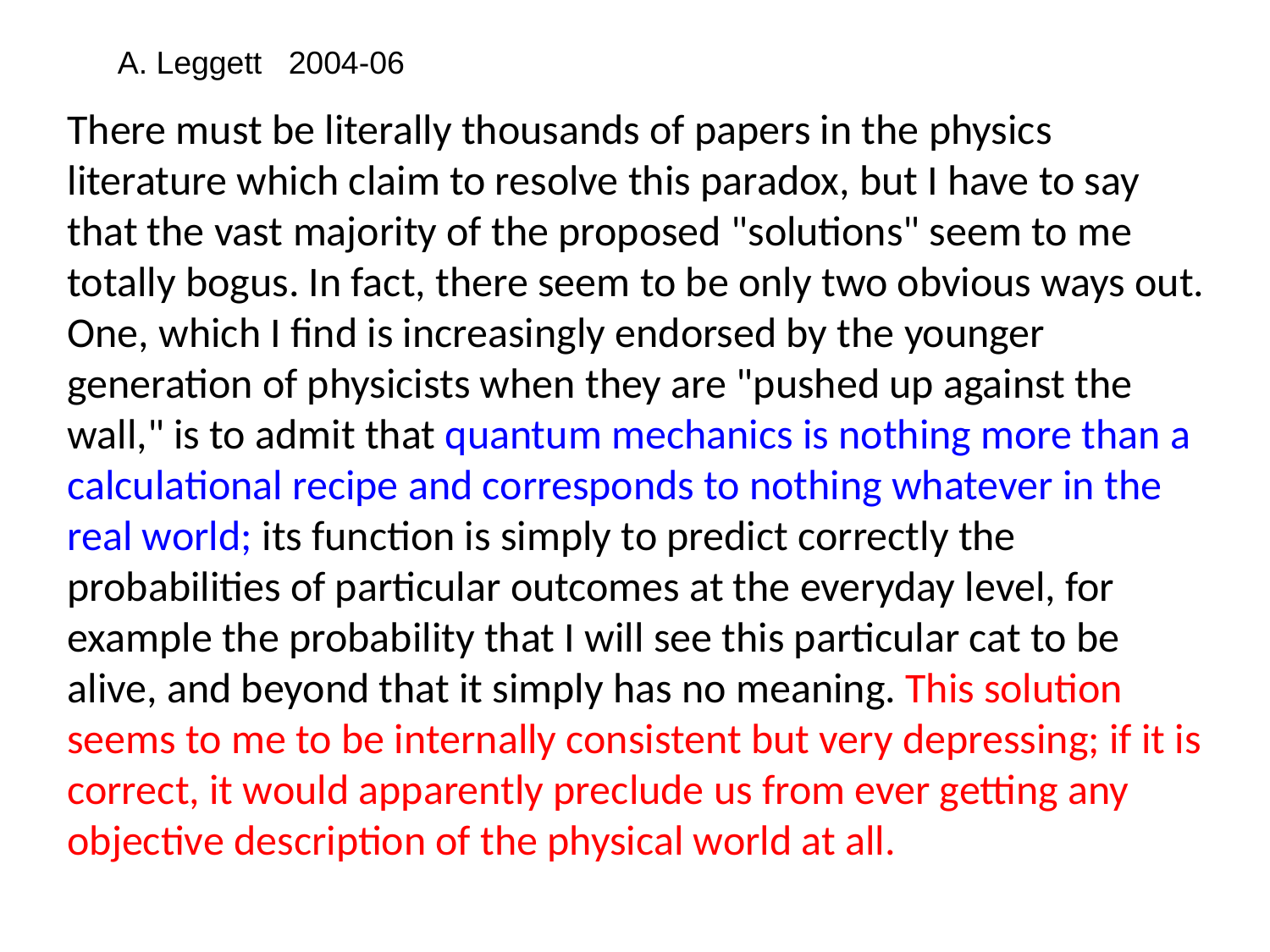

A. Leggett   2004-06
There must be literally thousands of papers in the physics literature which claim to resolve this paradox, but I have to say that the vast majority of the proposed "solutions" seem to me totally bogus. In fact, there seem to be only two obvious ways out. One, which I find is increasingly endorsed by the younger generation of physicists when they are "pushed up against the wall," is to admit that quantum mechanics is nothing more than a calculational recipe and corresponds to nothing whatever in the real world; its function is simply to predict correctly the probabilities of particular outcomes at the everyday level, for example the probability that I will see this particular cat to be alive, and beyond that it simply has no meaning. This solution seems to me to be internally consistent but very depressing; if it is correct, it would apparently preclude us from ever getting any objective description of the physical world at all.